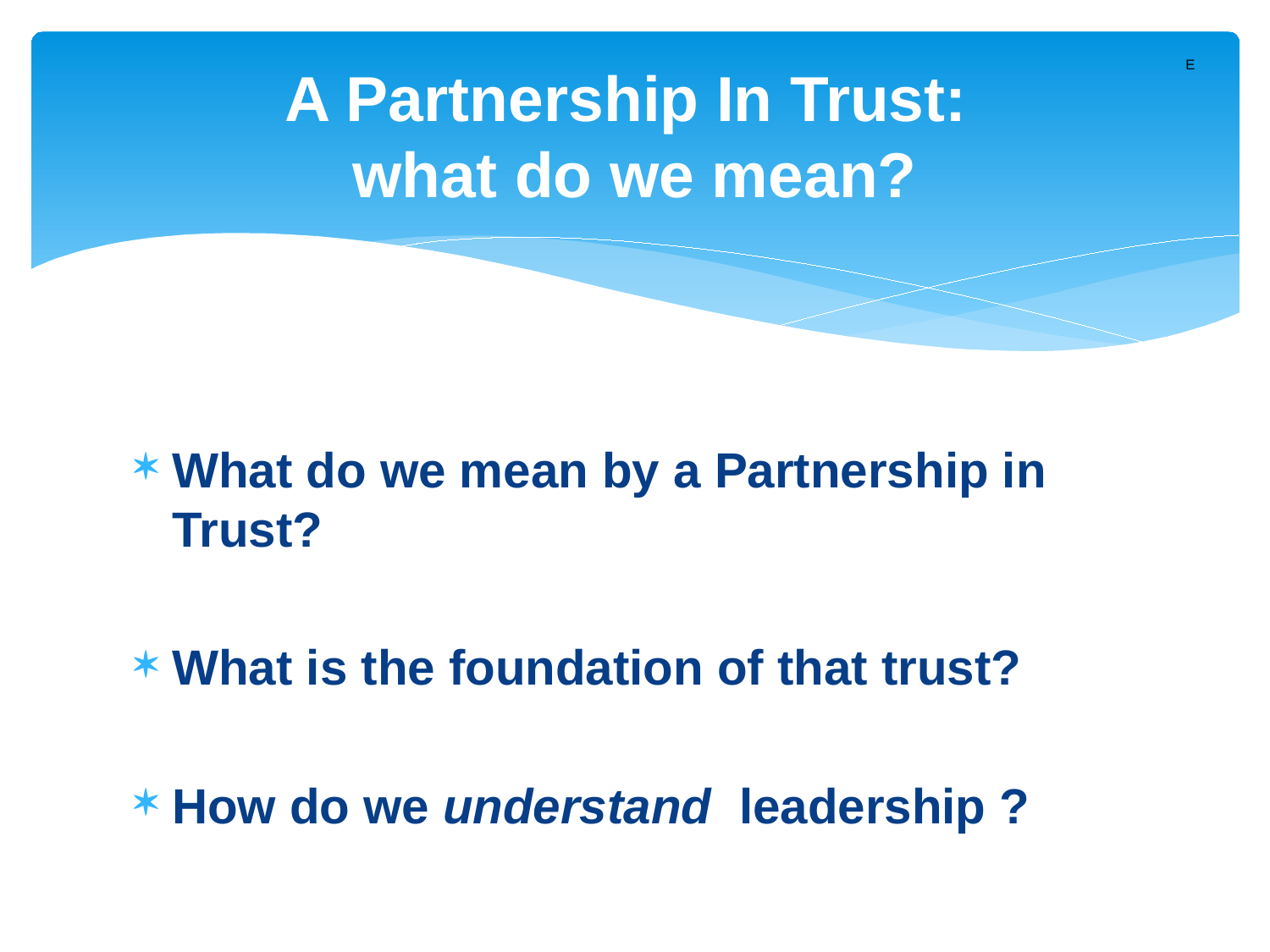

# A Partnership In Trust: what do we mean?
E

What do we mean by a Partnership in Trust?

What is the foundation of that trust?

How do we understand  leadership ?